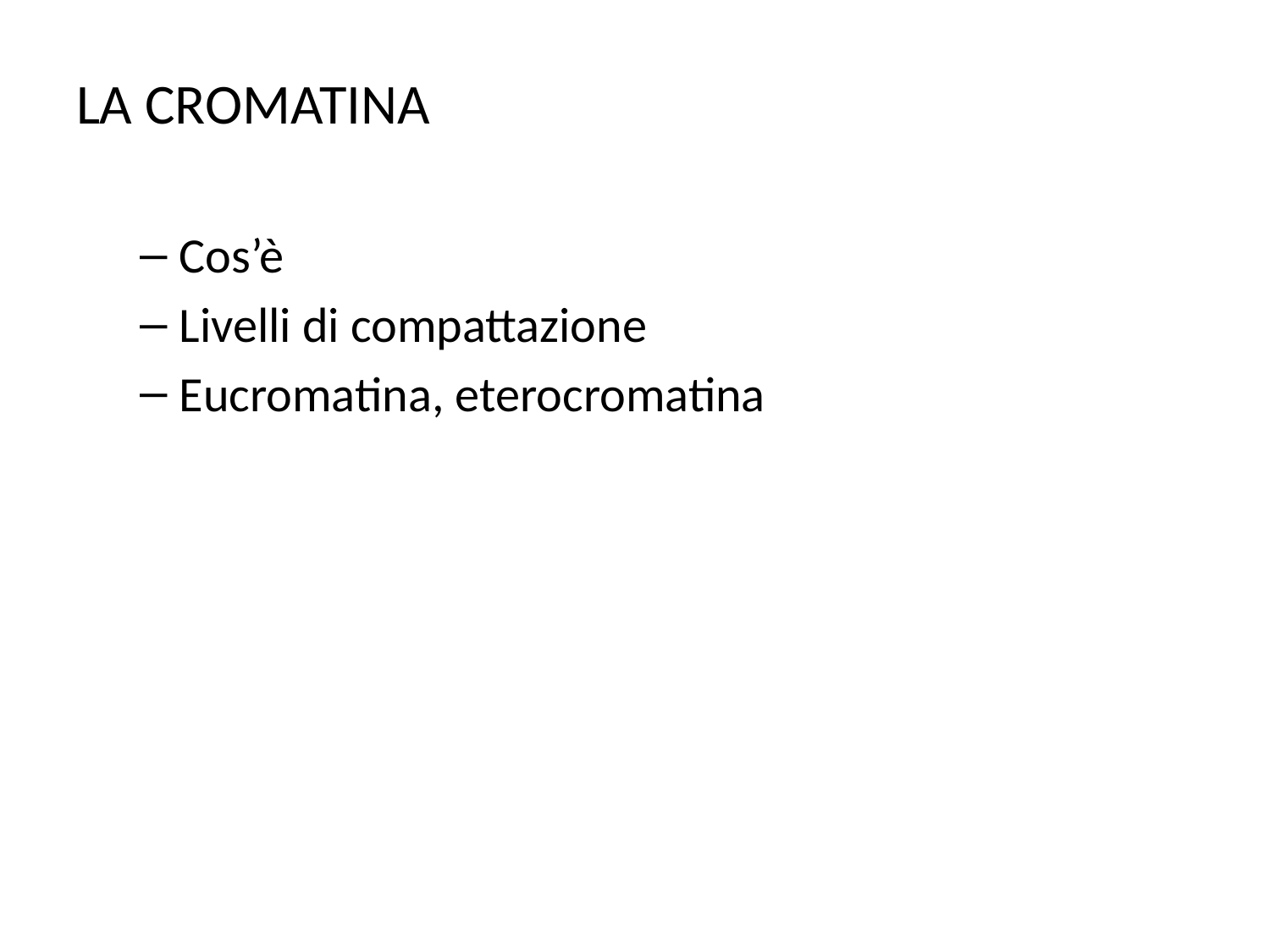

LA CROMATINA

Cos’è
Livelli di compattazione
Eucromatina, eterocromatina